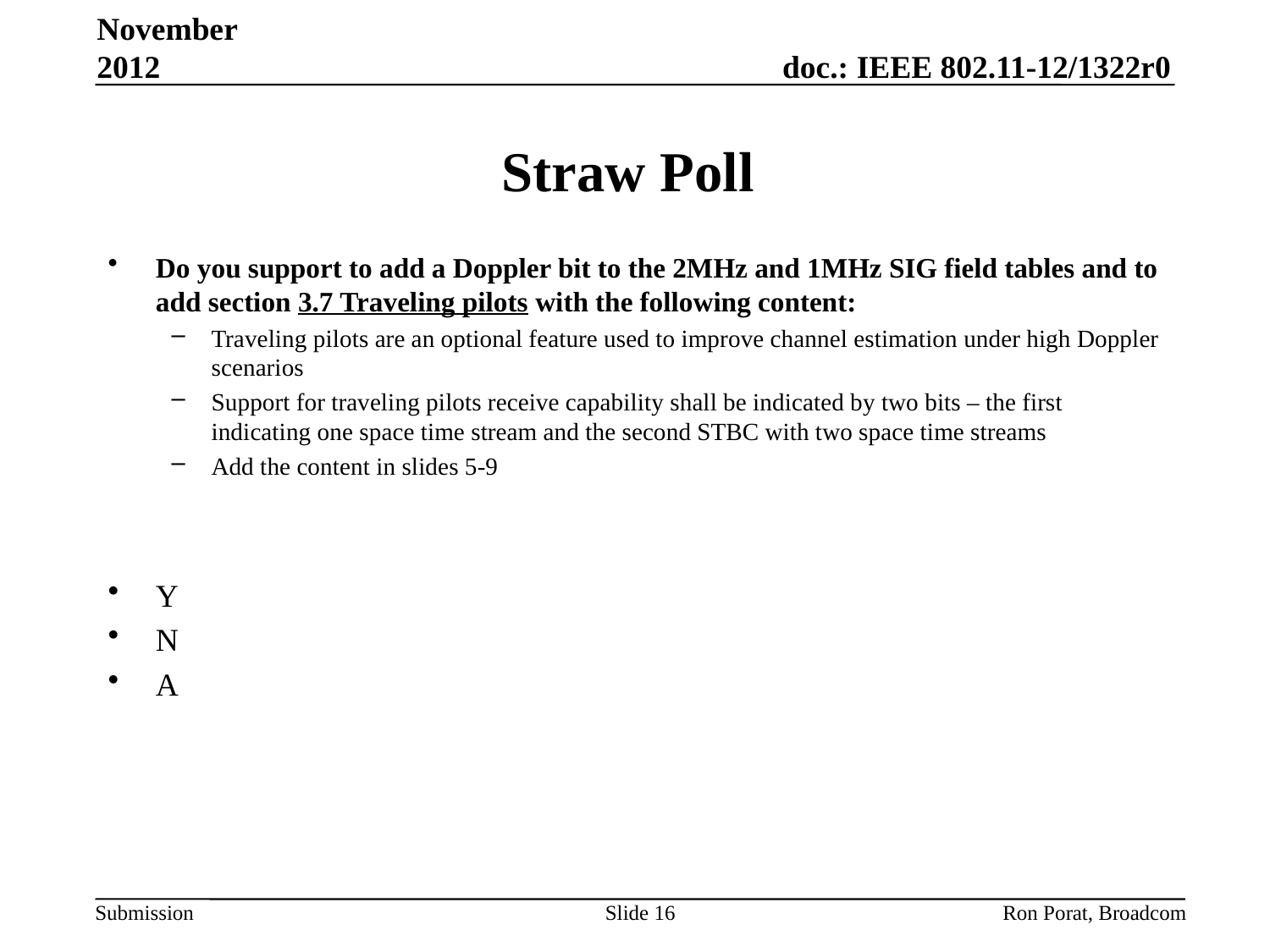

November 2012
# Straw Poll
Do you support to add a Doppler bit to the 2MHz and 1MHz SIG field tables and to add section 3.7 Traveling pilots with the following content:
Traveling pilots are an optional feature used to improve channel estimation under high Doppler scenarios
Support for traveling pilots receive capability shall be indicated by two bits – the first indicating one space time stream and the second STBC with two space time streams
Add the content in slides 5-9

Y
N
A
Slide 16
Ron Porat, Broadcom